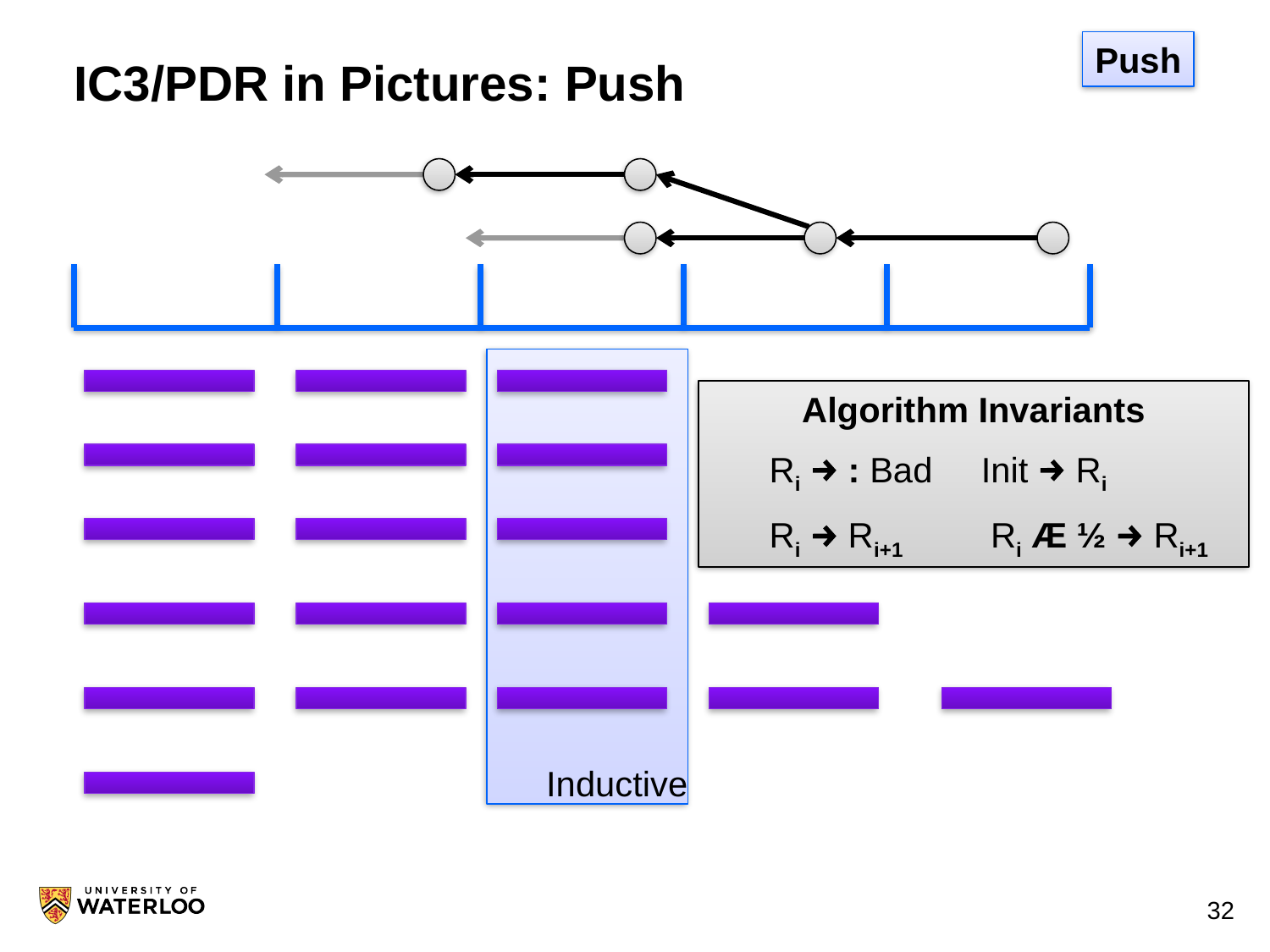

Push
# IC3/PDR in Pictures: Push

Inductive

Algorithm Invariants
      Ri → : Bad     Init → Ri
      Ri → Ri+1         Ri Æ ½ → Ri+1